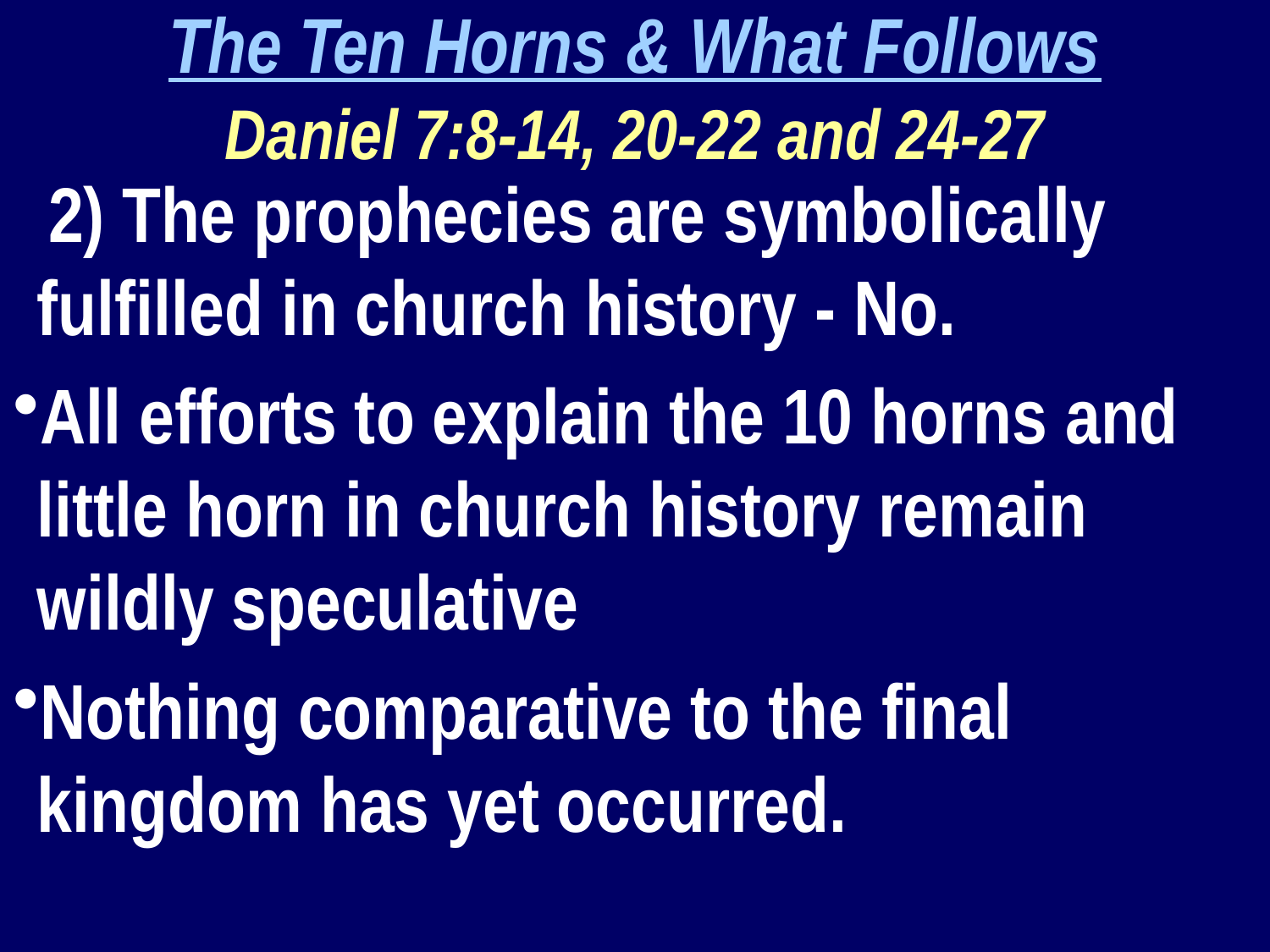

The Ten Horns & What Follows
Daniel 7:8-14, 20-22 and 24-27
  2) The prophecies are symbolically fulfilled in church history - No.
All efforts to explain the 10 horns and little horn in church history remain wildly speculative
Nothing comparative to the final kingdom has yet occurred.